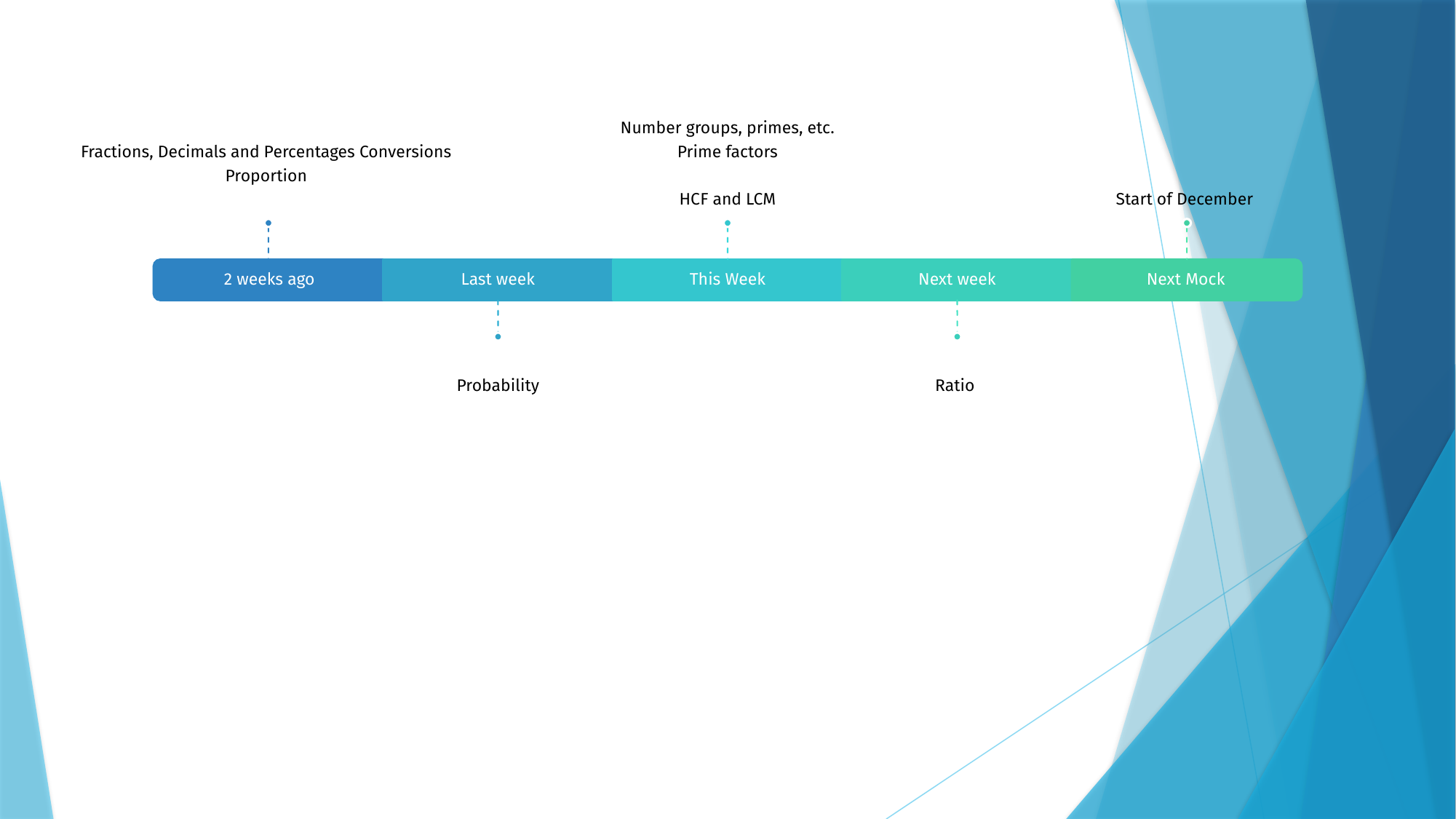

2 weeks ago

Fractions, Decimals and Percentages Conversions
Proportion

Last week

Probability

This Week
Number groups, primes, etc.
Prime factors

HCF and LCM
Next week

Ratio

Next Mock

Start of December
# Title Lorem Ipsum Dolor